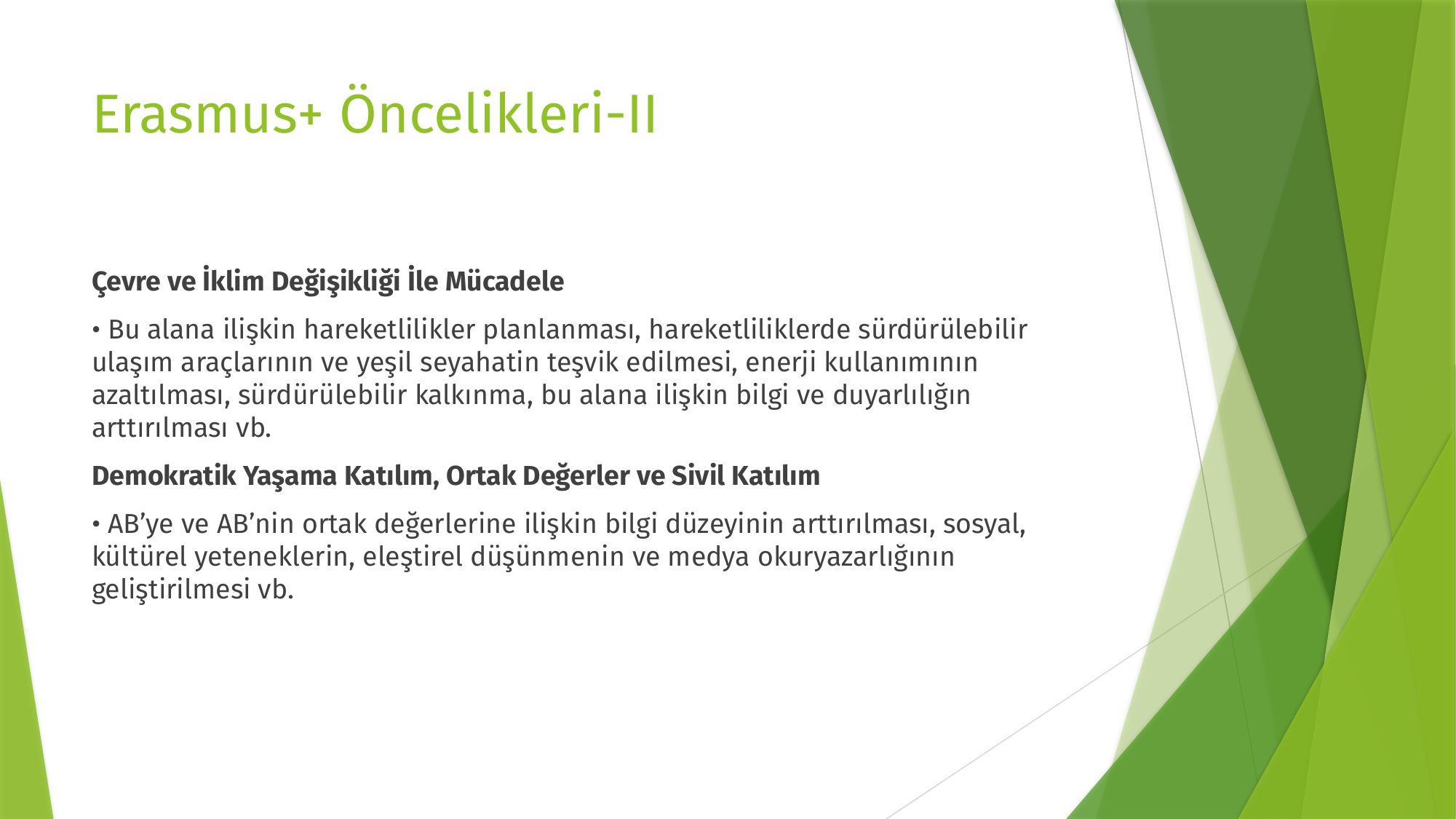

# Erasmus+ Öncelikleri-II
Çevre ve İklim Değişikliği İle Mücadele
• Bu alana ilişkin hareketlilikler planlanması, hareketliliklerde sürdürülebilir ulaşım araçlarının ve yeşil seyahatin teşvik edilmesi, enerji kullanımının azaltılması, sürdürülebilir kalkınma, bu alana ilişkin bilgi ve duyarlılığın arttırılması vb.
Demokratik Yaşama Katılım, Ortak Değerler ve Sivil Katılım
• AB’ye ve AB’nin ortak değerlerine ilişkin bilgi düzeyinin arttırılması, sosyal, kültürel yeteneklerin, eleştirel düşünmenin ve medya okuryazarlığının geliştirilmesi vb.